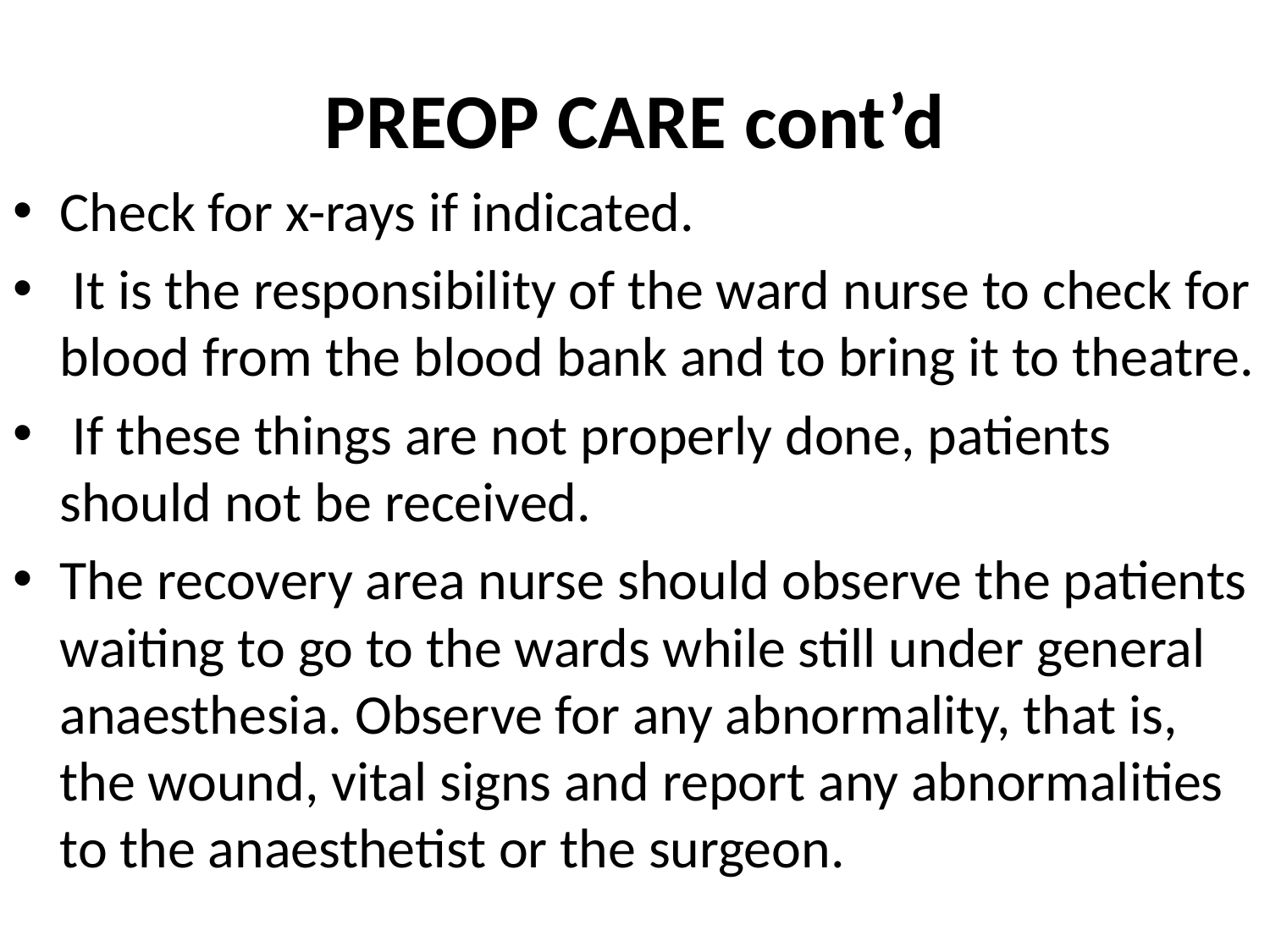

# PREOP CARE cont’d
Check for x-rays if indicated.
 It is the responsibility of the ward nurse to check for blood from the blood bank and to bring it to theatre.
 If these things are not properly done, patients should not be received.
The recovery area nurse should observe the patients waiting to go to the wards while still under general anaesthesia. Observe for any abnormality, that is, the wound, vital signs and report any abnormalities to the anaesthetist or the surgeon.